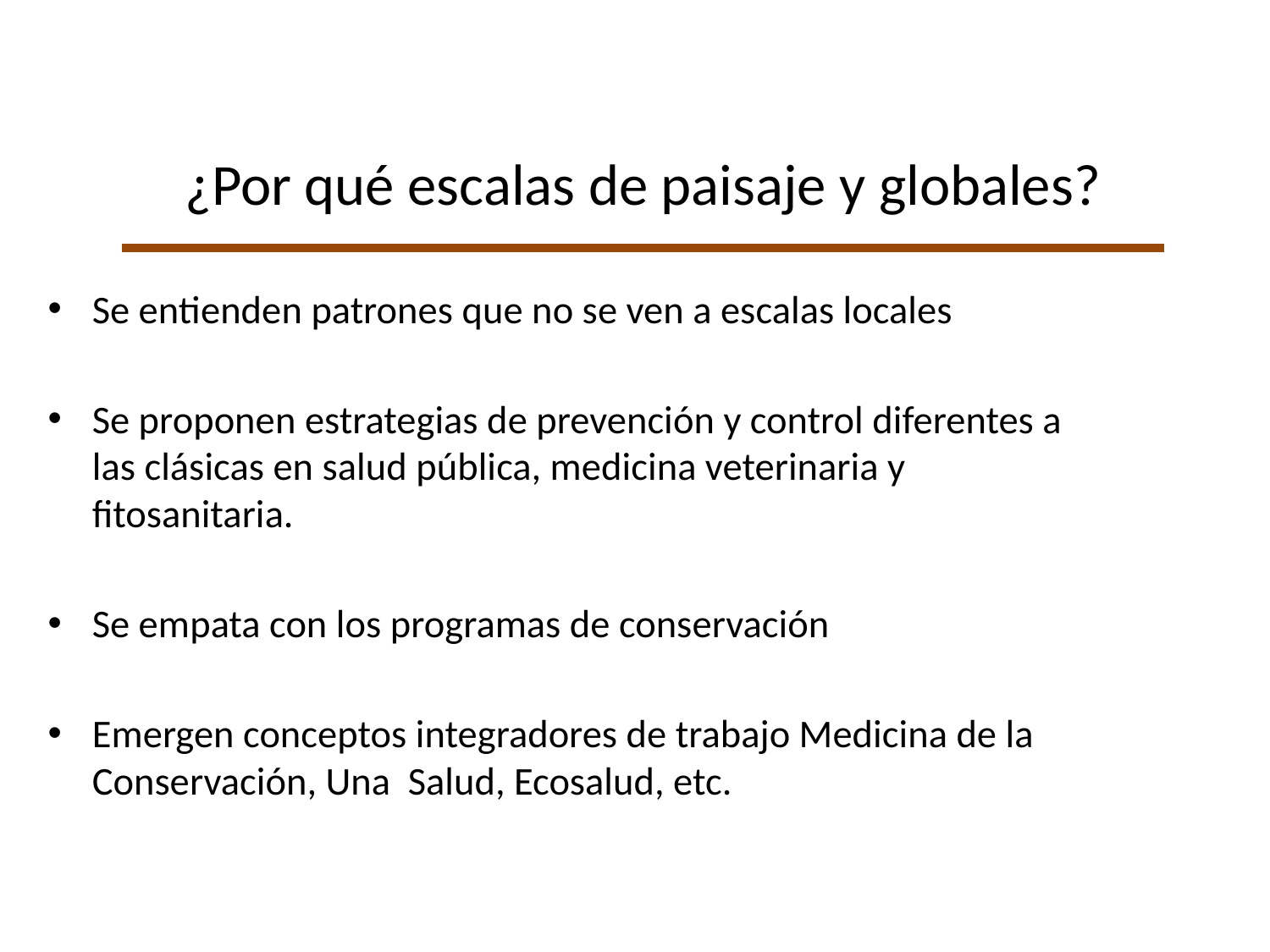

¿Por qué escalas de paisaje y globales?
Se entienden patrones que no se ven a escalas locales

Se proponen estrategias de prevención y control diferentes a las clásicas en salud pública, medicina veterinaria y fitosanitaria.

Se empata con los programas de conservación

Emergen conceptos integradores de trabajo Medicina de la Conservación, Una  Salud, Ecosalud, etc.